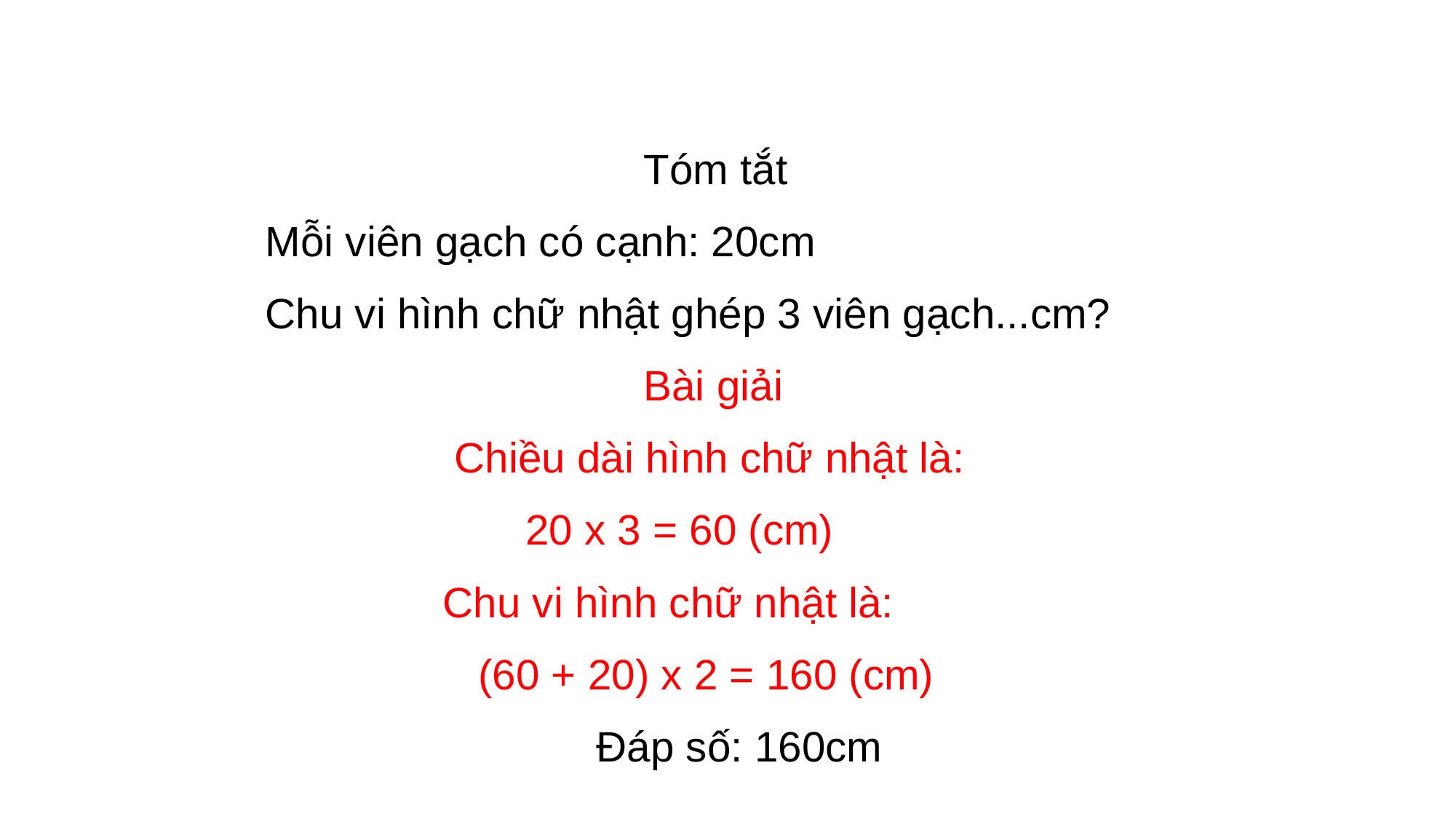

Tóm tắt
Mỗi viên gạch có cạnh: 20cm
Chu vi hình chữ nhật ghép 3 viên gạch...cm?
                                Bài giải
                Chiều dài hình chữ nhật là:
                      20 x 3 = 60 (cm)
               Chu vi hình chữ nhật là:
                  (60 + 20) x 2 = 160 (cm)
                            Đáp số: 160cm